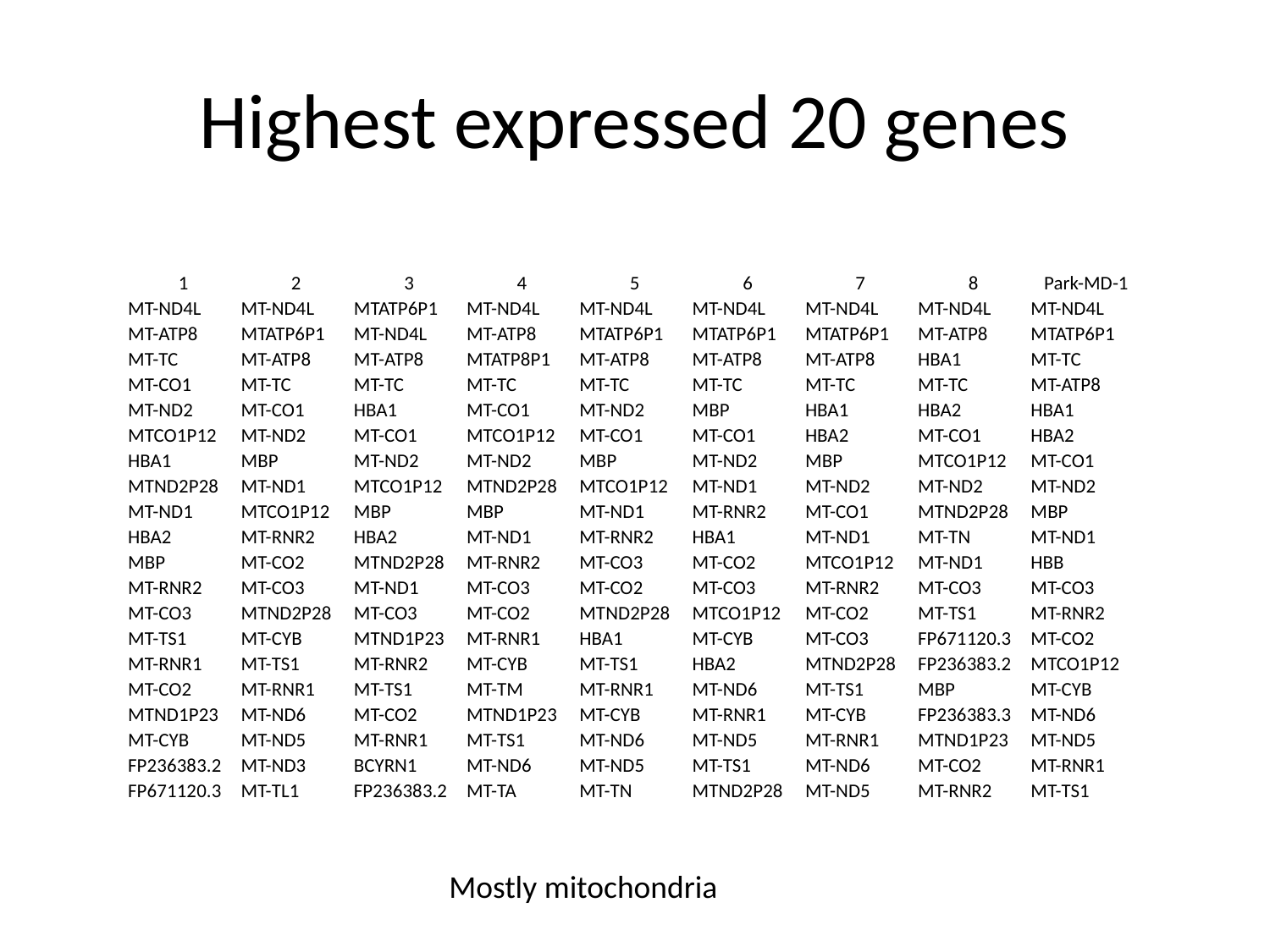

# Highest expressed 20 genes
| 1 | 2 | 3 | 4 | 5 | 6 | 7 | 8 | Park-MD-1 |
| --- | --- | --- | --- | --- | --- | --- | --- | --- |
| MT-ND4L | MT-ND4L | MTATP6P1 | MT-ND4L | MT-ND4L | MT-ND4L | MT-ND4L | MT-ND4L | MT-ND4L |
| MT-ATP8 | MTATP6P1 | MT-ND4L | MT-ATP8 | MTATP6P1 | MTATP6P1 | MTATP6P1 | MT-ATP8 | MTATP6P1 |
| MT-TC | MT-ATP8 | MT-ATP8 | MTATP8P1 | MT-ATP8 | MT-ATP8 | MT-ATP8 | HBA1 | MT-TC |
| MT-CO1 | MT-TC | MT-TC | MT-TC | MT-TC | MT-TC | MT-TC | MT-TC | MT-ATP8 |
| MT-ND2 | MT-CO1 | HBA1 | MT-CO1 | MT-ND2 | MBP | HBA1 | HBA2 | HBA1 |
| MTCO1P12 | MT-ND2 | MT-CO1 | MTCO1P12 | MT-CO1 | MT-CO1 | HBA2 | MT-CO1 | HBA2 |
| HBA1 | MBP | MT-ND2 | MT-ND2 | MBP | MT-ND2 | MBP | MTCO1P12 | MT-CO1 |
| MTND2P28 | MT-ND1 | MTCO1P12 | MTND2P28 | MTCO1P12 | MT-ND1 | MT-ND2 | MT-ND2 | MT-ND2 |
| MT-ND1 | MTCO1P12 | MBP | MBP | MT-ND1 | MT-RNR2 | MT-CO1 | MTND2P28 | MBP |
| HBA2 | MT-RNR2 | HBA2 | MT-ND1 | MT-RNR2 | HBA1 | MT-ND1 | MT-TN | MT-ND1 |
| MBP | MT-CO2 | MTND2P28 | MT-RNR2 | MT-CO3 | MT-CO2 | MTCO1P12 | MT-ND1 | HBB |
| MT-RNR2 | MT-CO3 | MT-ND1 | MT-CO3 | MT-CO2 | MT-CO3 | MT-RNR2 | MT-CO3 | MT-CO3 |
| MT-CO3 | MTND2P28 | MT-CO3 | MT-CO2 | MTND2P28 | MTCO1P12 | MT-CO2 | MT-TS1 | MT-RNR2 |
| MT-TS1 | MT-CYB | MTND1P23 | MT-RNR1 | HBA1 | MT-CYB | MT-CO3 | FP671120.3 | MT-CO2 |
| MT-RNR1 | MT-TS1 | MT-RNR2 | MT-CYB | MT-TS1 | HBA2 | MTND2P28 | FP236383.2 | MTCO1P12 |
| MT-CO2 | MT-RNR1 | MT-TS1 | MT-TM | MT-RNR1 | MT-ND6 | MT-TS1 | MBP | MT-CYB |
| MTND1P23 | MT-ND6 | MT-CO2 | MTND1P23 | MT-CYB | MT-RNR1 | MT-CYB | FP236383.3 | MT-ND6 |
| MT-CYB | MT-ND5 | MT-RNR1 | MT-TS1 | MT-ND6 | MT-ND5 | MT-RNR1 | MTND1P23 | MT-ND5 |
| FP236383.2 | MT-ND3 | BCYRN1 | MT-ND6 | MT-ND5 | MT-TS1 | MT-ND6 | MT-CO2 | MT-RNR1 |
| FP671120.3 | MT-TL1 | FP236383.2 | MT-TA | MT-TN | MTND2P28 | MT-ND5 | MT-RNR2 | MT-TS1 |
Mostly mitochondria